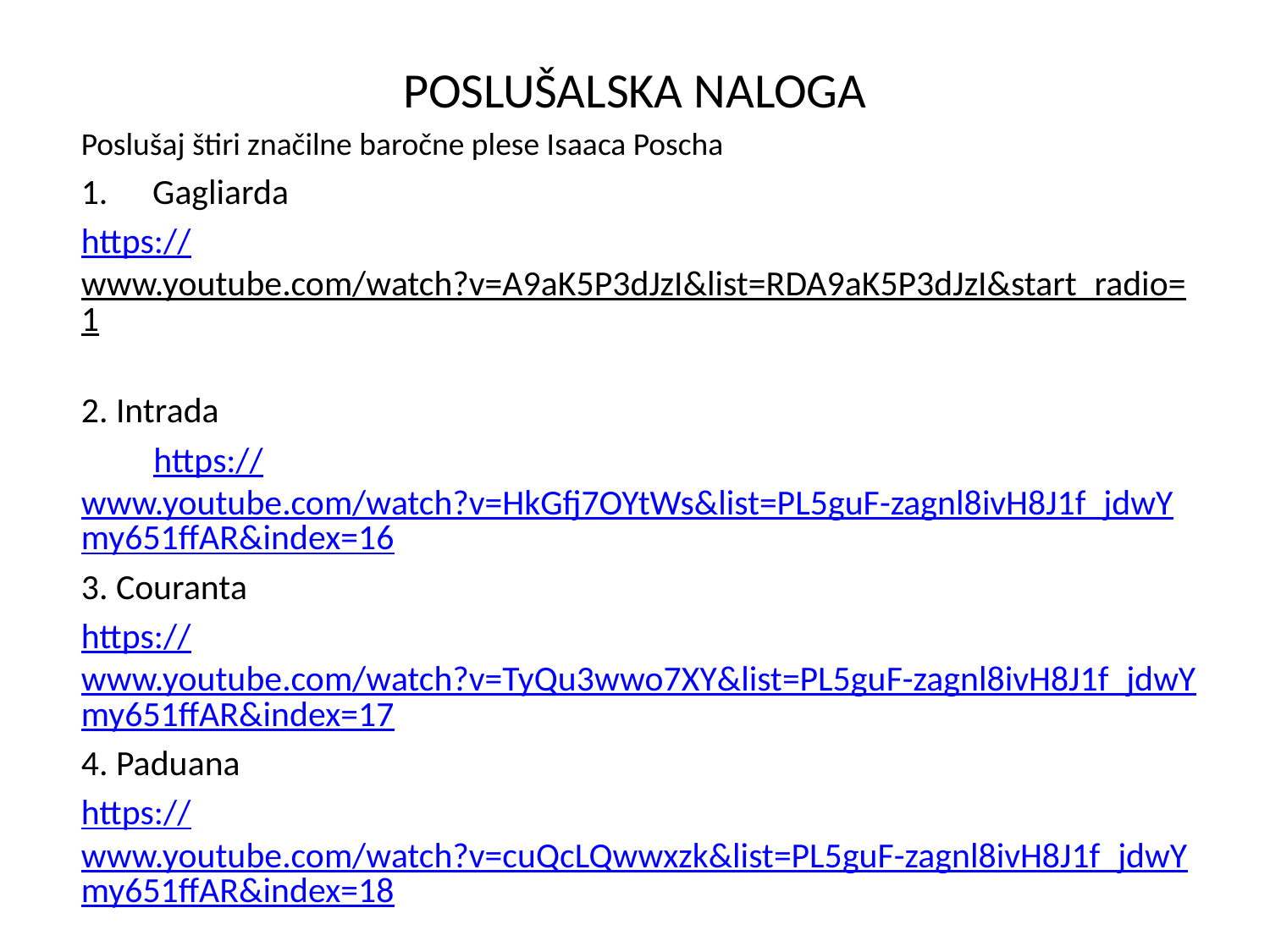

# POSLUŠALSKA NALOGA
Poslušaj štiri značilne baročne plese Isaaca Poscha
Gagliarda
https://www.youtube.com/watch?v=A9aK5P3dJzI&list=RDA9aK5P3dJzI&start_radio=1
2. Intrada
         https://www.youtube.com/watch?v=HkGfj7OYtWs&list=PL5guF-zagnl8ivH8J1f_jdwYmy651ffAR&index=16
3. Couranta
https://www.youtube.com/watch?v=TyQu3wwo7XY&list=PL5guF-zagnl8ivH8J1f_jdwYmy651ffAR&index=17
4. Paduana
https://www.youtube.com/watch?v=cuQcLQwwxzk&list=PL5guF-zagnl8ivH8J1f_jdwYmy651ffAR&index=18

Ugotovi, v čem se plesi med seboj razlikujejo!
Katere instrumente si prepoznal, kdo so izvajalci?
Kako imenujemo ciklično glasbeno obliko- zaporedje plesov?